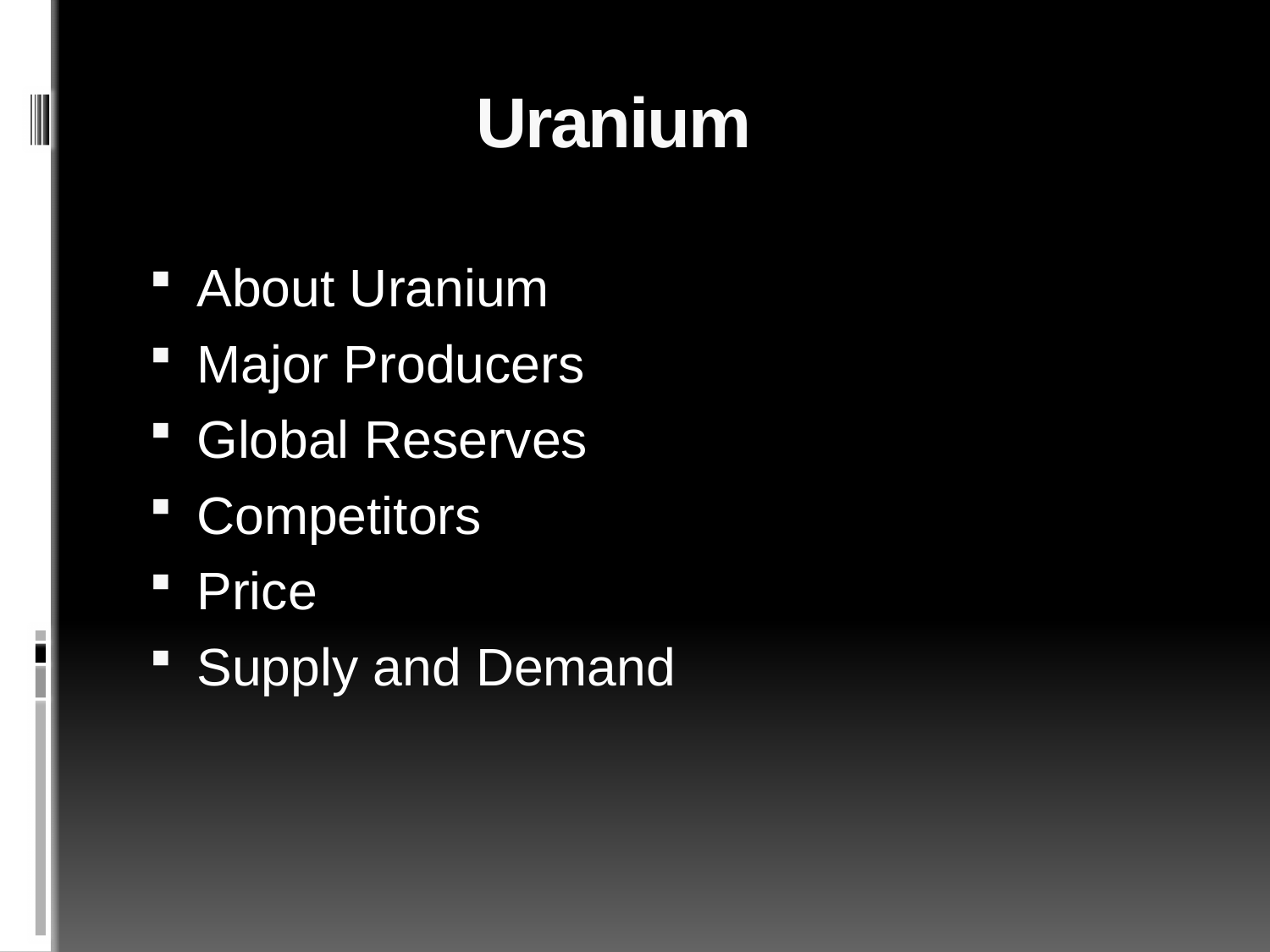

Uranium
About Uranium
Major Producers
Global Reserves
Competitors
Price
Supply and Demand